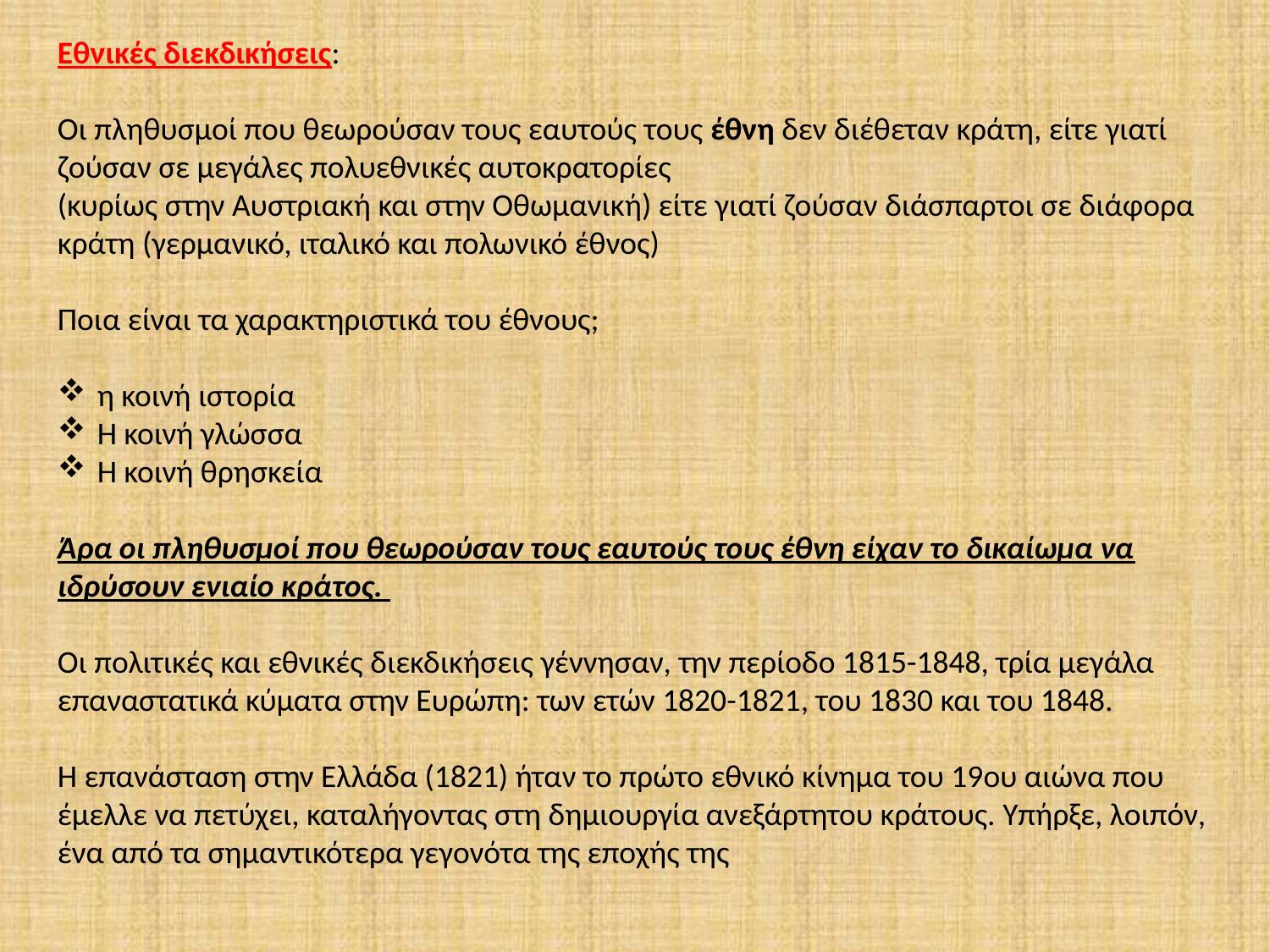

Εθνικές διεκδικήσεις:

Οι πληθυσμοί που θεωρούσαν τους εαυτούς τους έθνη δεν διέθεταν κράτη, είτε γιατί ζούσαν σε μεγάλες πολυεθνικές αυτοκρατορίες
(κυρίως στην Αυστριακή και στην Οθωμανική) είτε γιατί ζούσαν διάσπαρτοι σε διάφορα κράτη (γερμανικό, ιταλικό και πολωνικό έθνος)

Ποια είναι τα χαρακτηριστικά του έθνους;

η κοινή ιστορία
Η κοινή γλώσσα
Η κοινή θρησκεία

Άρα οι πληθυσμοί που θεωρούσαν τους εαυτούς τους έθνη είχαν το δικαίωμα να ιδρύσουν ενιαίο κράτος.

Οι πολιτικές και εθνικές διεκδικήσεις γέννησαν, την περίοδο 1815-1848, τρία μεγάλα επαναστατικά κύματα στην Ευρώπη: των ετών 1820-1821, του 1830 και του 1848.

Η επανάσταση στην Ελλάδα (1821) ήταν το πρώτο εθνικό κίνημα του 19ου αιώνα που έμελλε να πετύχει, καταλήγοντας στη δημιουργία ανεξάρτητου κράτους. Yπήρξε, λοιπόν, ένα από τα σημαντικότερα γεγονότα της εποχής της